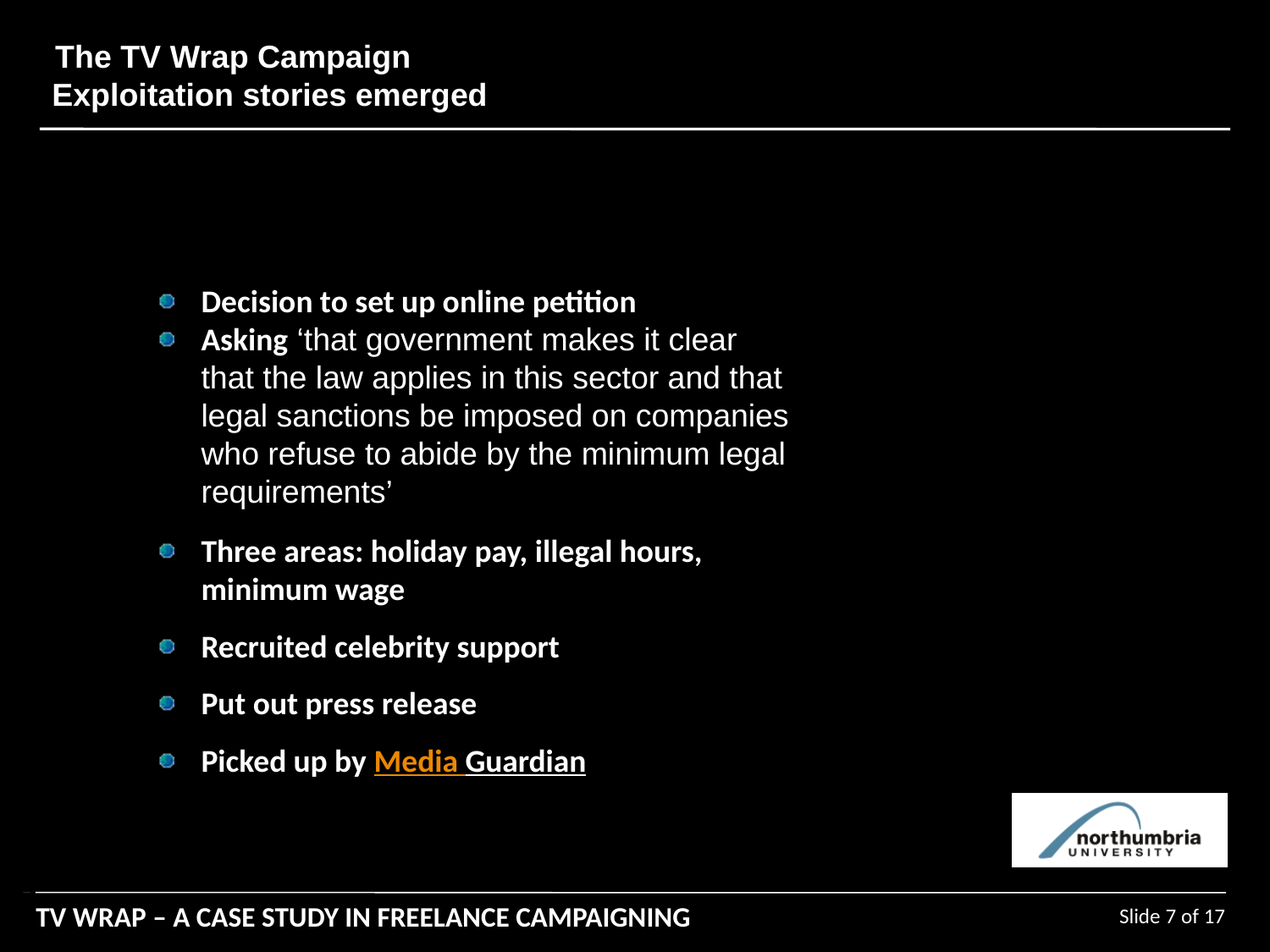

The TV Wrap Campaign
Exploitation stories emerged

Decision to set up online petition
Asking ‘that government makes it clear that the law applies in this sector and that legal sanctions be imposed on companies who refuse to abide by the minimum legal requirements’
Three areas: holiday pay, illegal hours, minimum wage
Recruited celebrity support
Put out press release
Picked up by Media Guardian
Slide 7 of 17